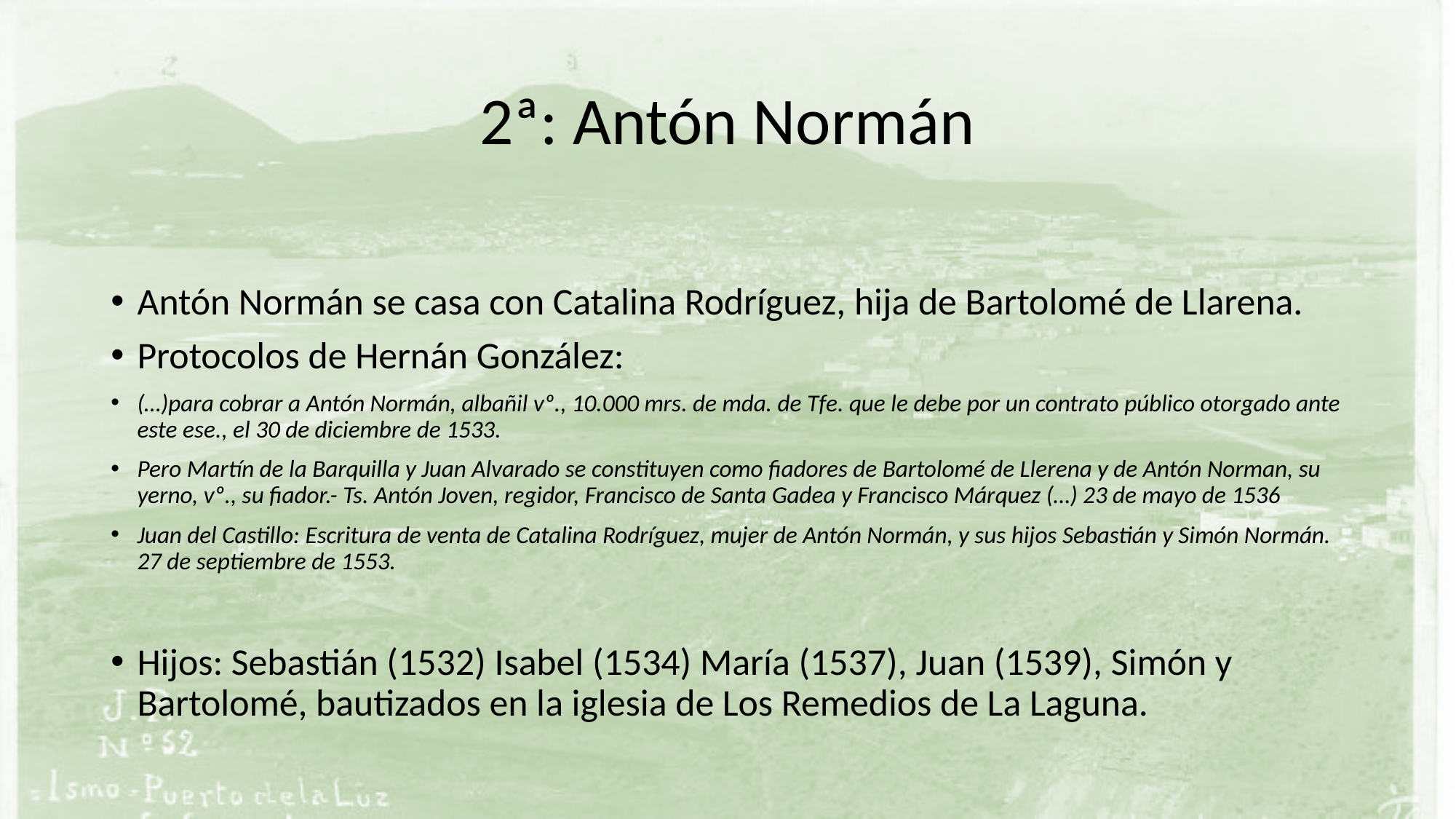

# 2ª: Antón Normán

Antón Normán se casa con Catalina Rodríguez, hija de Bartolomé de Llarena.
Protocolos de Hernán González:
(…)para cobrar a Antón Normán, albañil vº., 10.000 mrs. de mda. de Tfe. que le debe por un contrato público otorgado ante este ese., el 30 de diciembre de 1533.
Pero Martín de la Barquilla y Juan Alvarado se constituyen como fiadores de Bartolomé de Llerena y de Antón Norman, su yerno, vº., su fiador.- Ts. Antón Joven, regidor, Francisco de Santa Gadea y Francisco Márquez (…) 23 de mayo de 1536
Juan del Castillo: Escritura de venta de Catalina Rodríguez, mujer de Antón Normán, y sus hijos Sebastián y Simón Normán. 27 de septiembre de 1553.

Hijos: Sebastián (1532) Isabel (1534) María (1537), Juan (1539), Simón y Bartolomé, bautizados en la iglesia de Los Remedios de La Laguna.